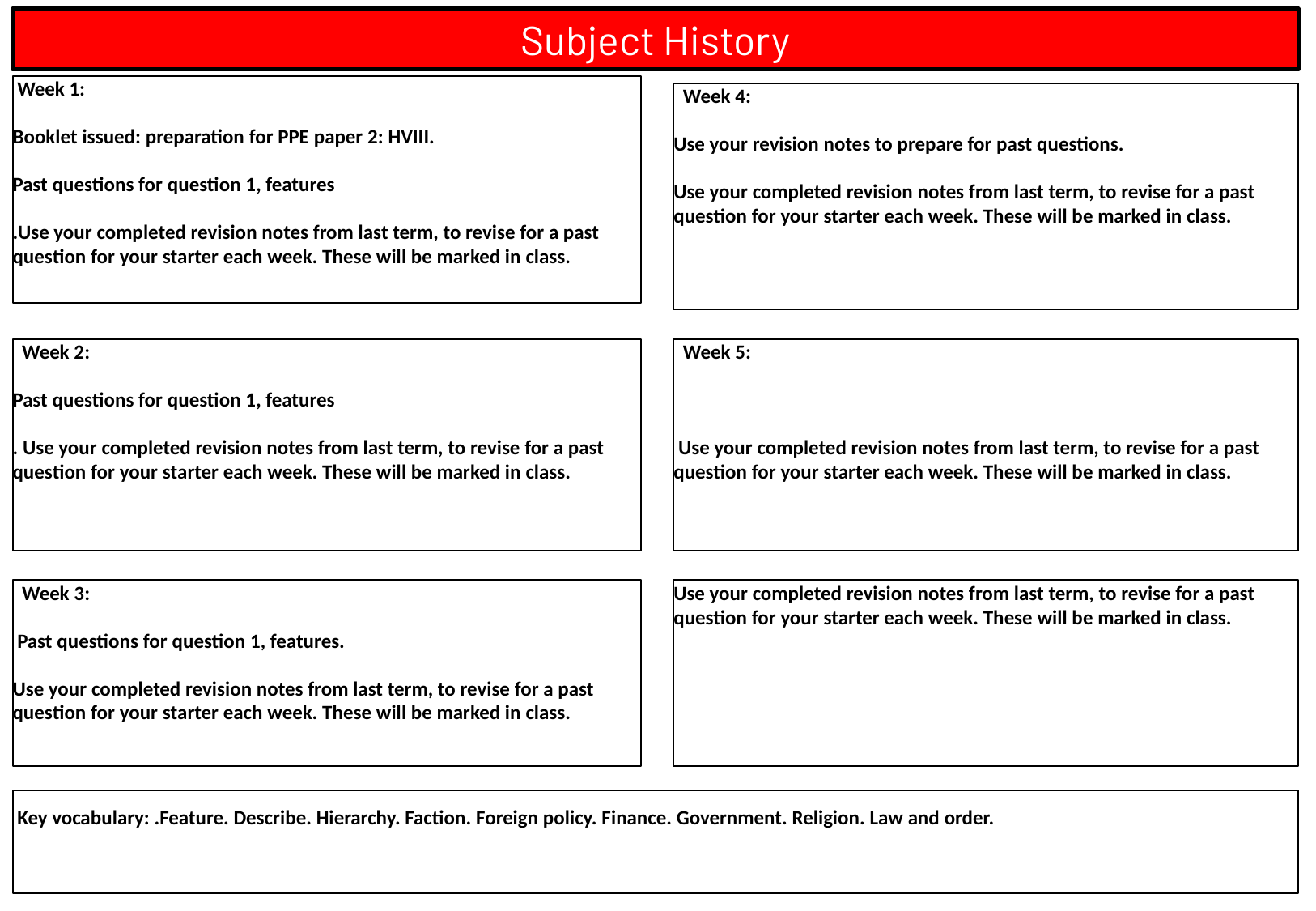

Subject History
 Week 1:
Booklet issued: preparation for PPE paper 2: HVIII.
Past questions for question 1, features
.Use your completed revision notes from last term, to revise for a past question for your starter each week. These will be marked in class.
  Week 4:
Use your revision notes to prepare for past questions.
Use your completed revision notes from last term, to revise for a past question for your starter each week. These will be marked in class.

  Week 5:

 Use your completed revision notes from last term, to revise for a past question for your starter each week. These will be marked in class.

  Week 2:
Past questions for question 1, features
. Use your completed revision notes from last term, to revise for a past question for your starter each week. These will be marked in class.

  Week 3:
 Past questions for question 1, features.
Use your completed revision notes from last term, to revise for a past question for your starter each week. These will be marked in class.

Use your completed revision notes from last term, to revise for a past question for your starter each week. These will be marked in class.

 Key vocabulary: .Feature. Describe. Hierarchy. Faction. Foreign policy. Finance. Government. Religion. Law and order.